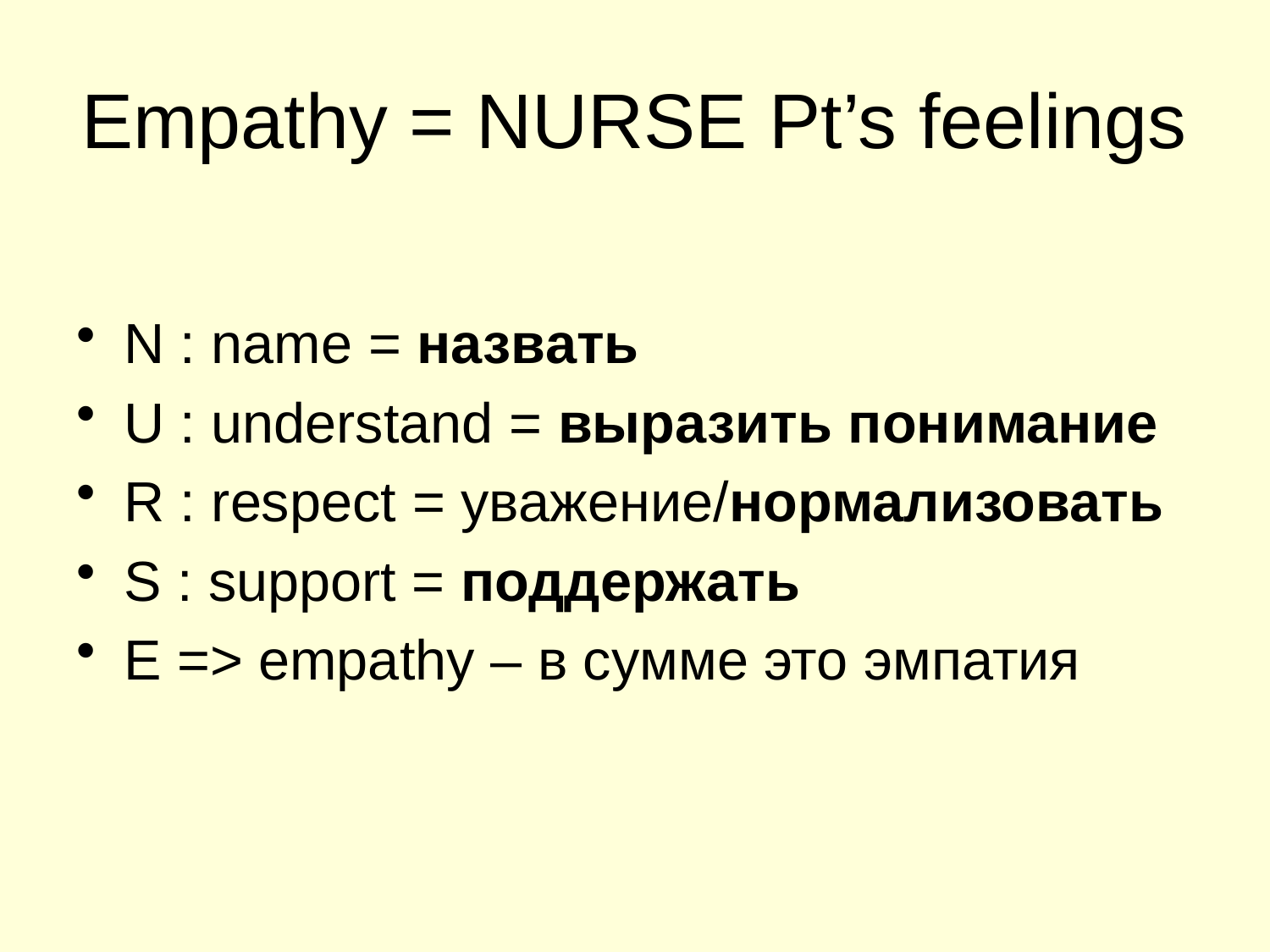

# Empathy = NURSE Pt’s feelings

N : name = назвать
U : understand = выразить понимание
R : respect = уважение/нормализовать
S : support = поддержать
E => empathy – в сумме это эмпатия